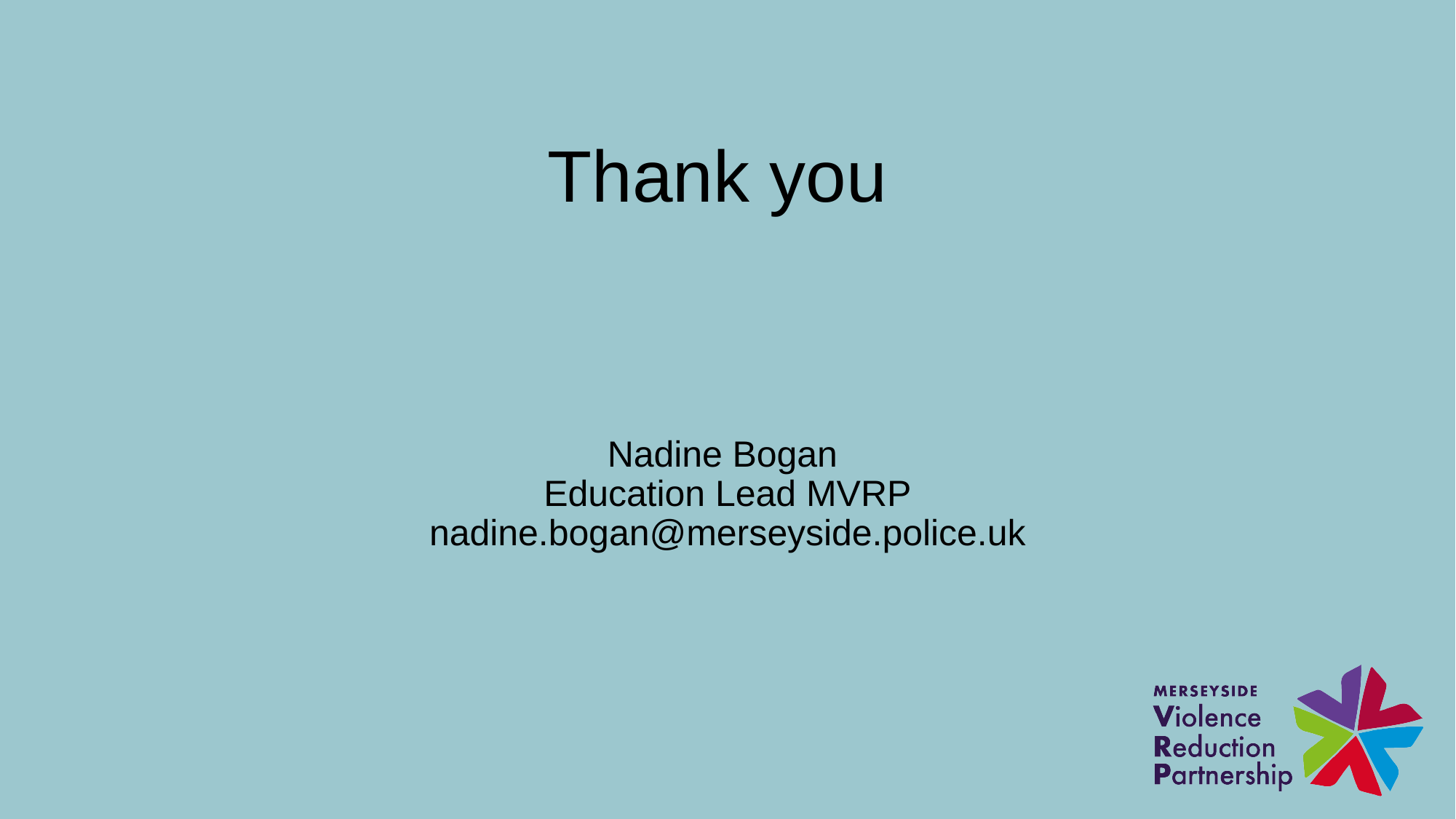

# Thank you
Nadine Bogan
Education Lead MVRP
nadine.bogan@merseyside.police.uk